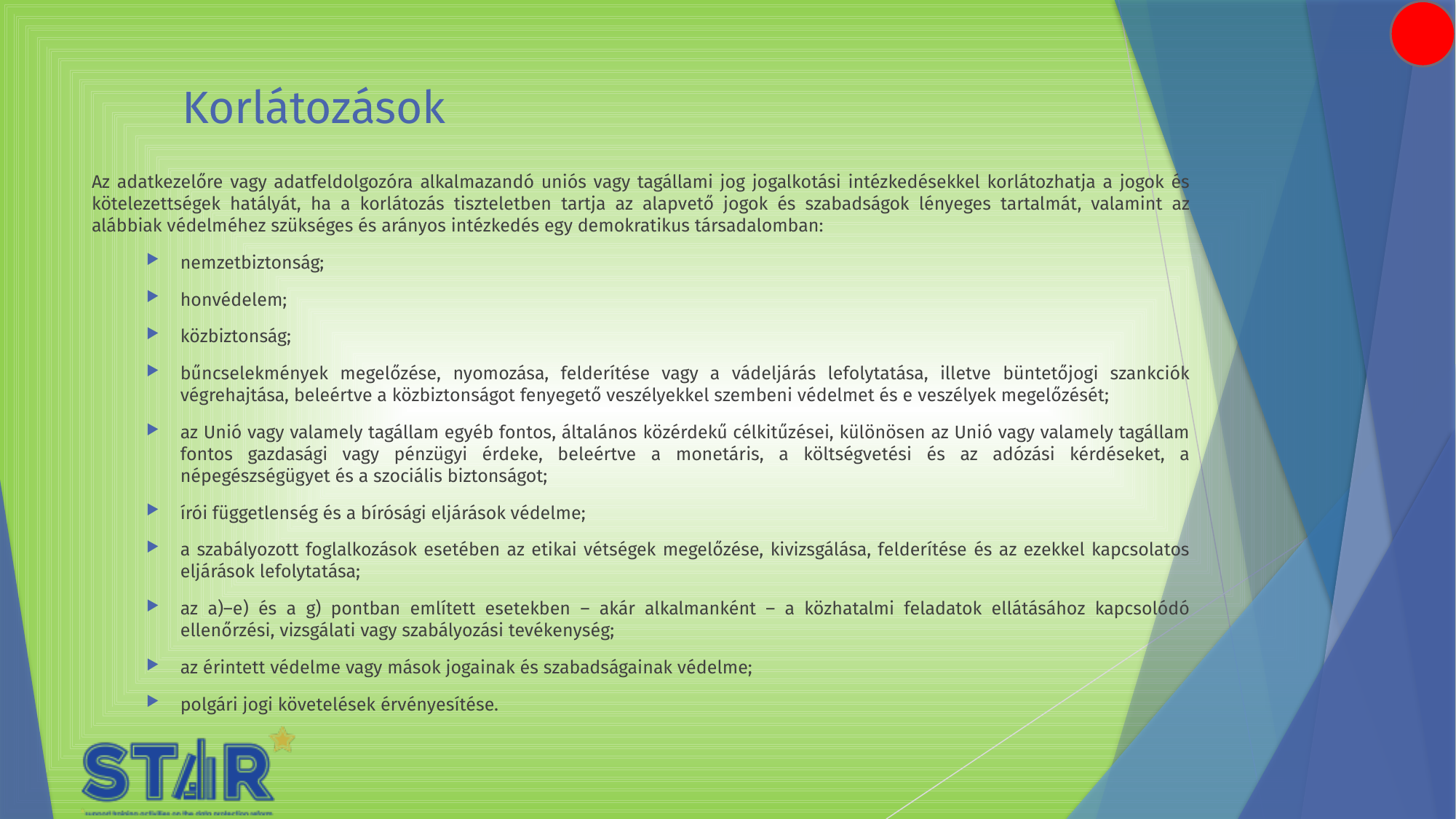

# Korlátozások
Az adatkezelőre vagy adatfeldolgozóra alkalmazandó uniós vagy tagállami jog jogalkotási intézkedésekkel korlátozhatja a jogok és kötelezettségek hatályát, ha a korlátozás tiszteletben tartja az alapvető jogok és szabadságok lényeges tartalmát, valamint az alábbiak védelméhez szükséges és arányos intézkedés egy demokratikus társadalomban:
nemzetbiztonság;
honvédelem;
közbiztonság;
bűncselekmények megelőzése, nyomozása, felderítése vagy a vádeljárás lefolytatása, illetve büntetőjogi szankciók végrehajtása, beleértve a közbiztonságot fenyegető veszélyekkel szembeni védelmet és e veszélyek megelőzését;
az Unió vagy valamely tagállam egyéb fontos, általános közérdekű célkitűzései, különösen az Unió vagy valamely tagállam fontos gazdasági vagy pénzügyi érdeke, beleértve a monetáris, a költségvetési és az adózási kérdéseket, a népegészségügyet és a szociális biztonságot;
írói függetlenség és a bírósági eljárások védelme;
a szabályozott foglalkozások esetében az etikai vétségek megelőzése, kivizsgálása, felderítése és az ezekkel kapcsolatos eljárások lefolytatása;
az a)–e) és a g) pontban említett esetekben – akár alkalmanként – a közhatalmi feladatok ellátásához kapcsolódó ellenőrzési, vizsgálati vagy szabályozási tevékenység;
az érintett védelme vagy mások jogainak és szabadságainak védelme;
polgári jogi követelések érvényesítése.